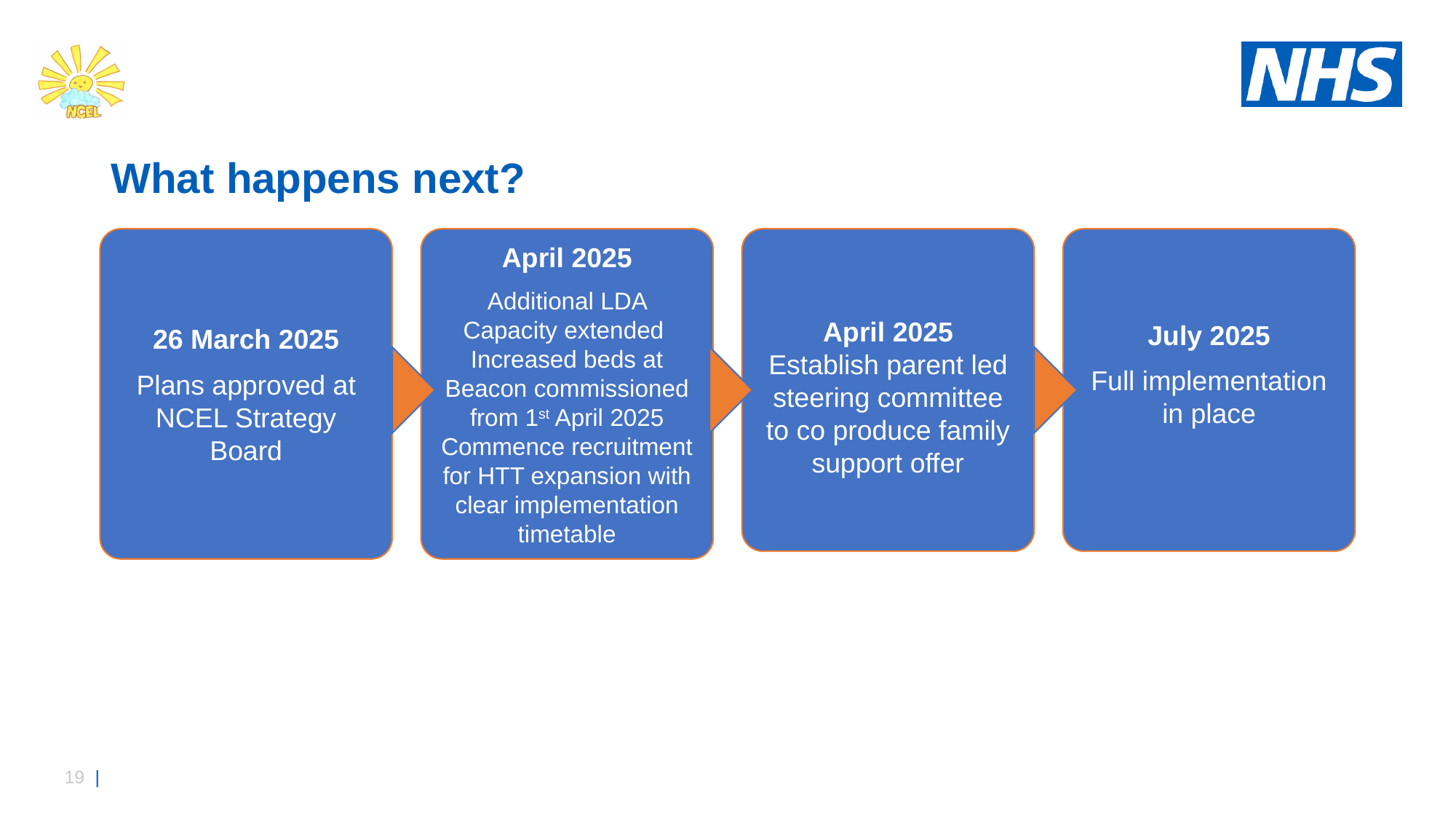

# What happens next?
April 2025

Additional LDA Capacity extended
Increased beds at Beacon commissioned from 1st April 2025
Commence recruitment for HTT expansion with clear implementation timetable
26 March 2025

Plans approved at NCEL Strategy Board

April 2025
Establish parent led steering committee to co produce family support offer
July 2025

Full implementation in place